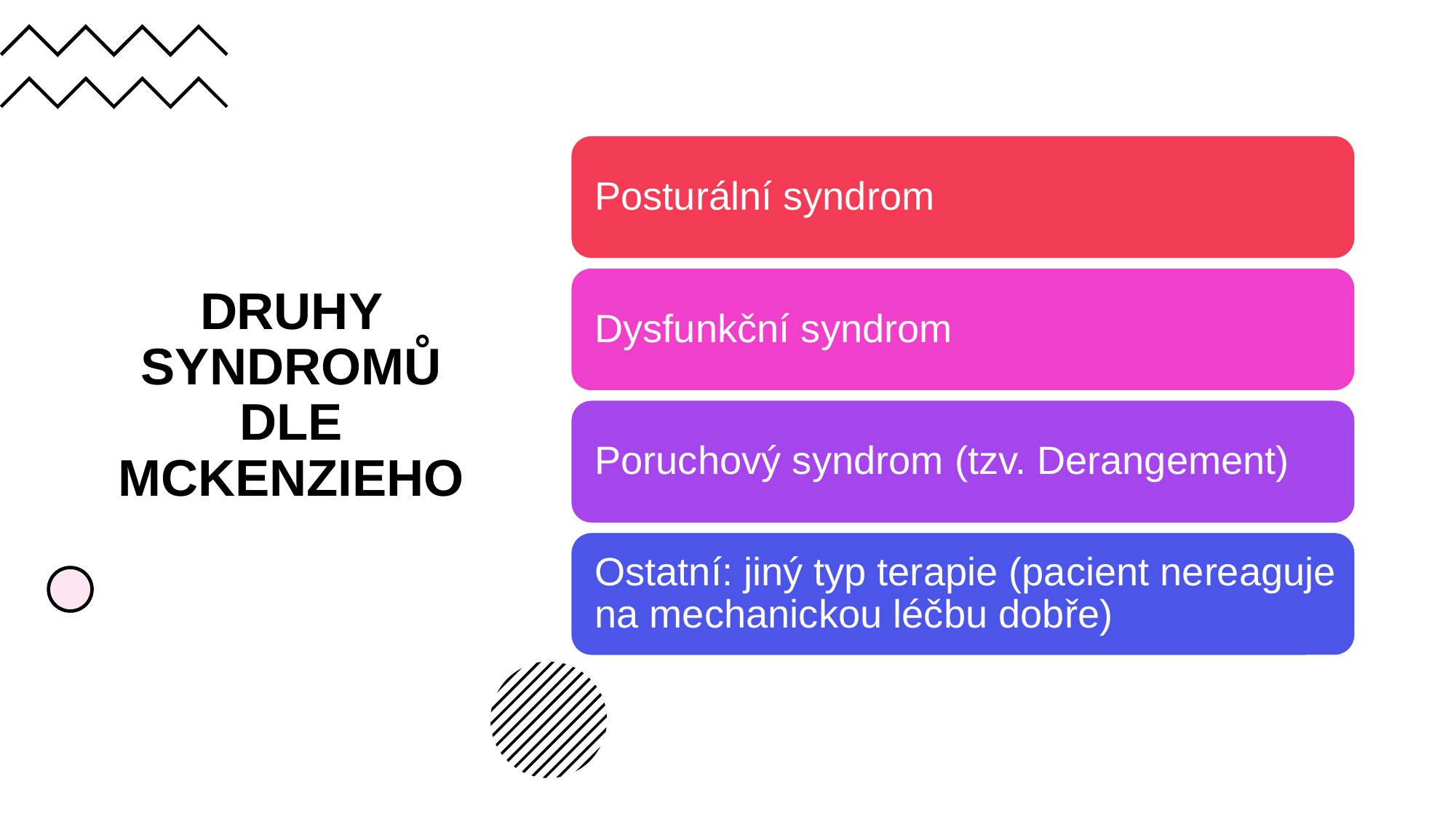

Posturální syndrom
Dysfunkční syndrom
Poruchový syndrom (tzv. Derangement)
Ostatní: jiný typ terapie (pacient nereaguje na mechanickou léčbu dobře)
# DRUHY SYNDROMŮ DLE MCKENZIEHO